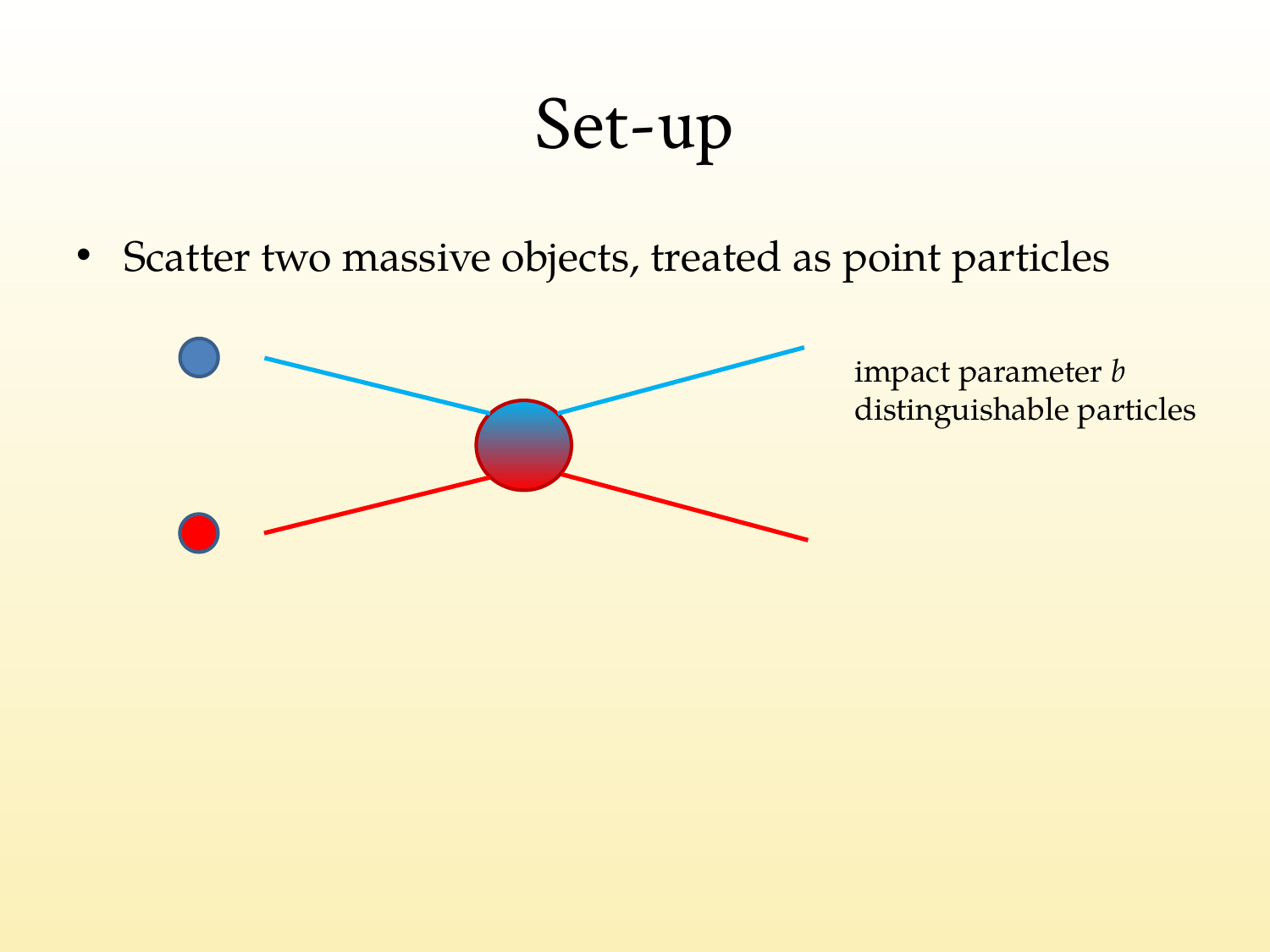

# Set-up
Scatter two massive objects, treated as point particles

impact parameter b
distinguishable particles